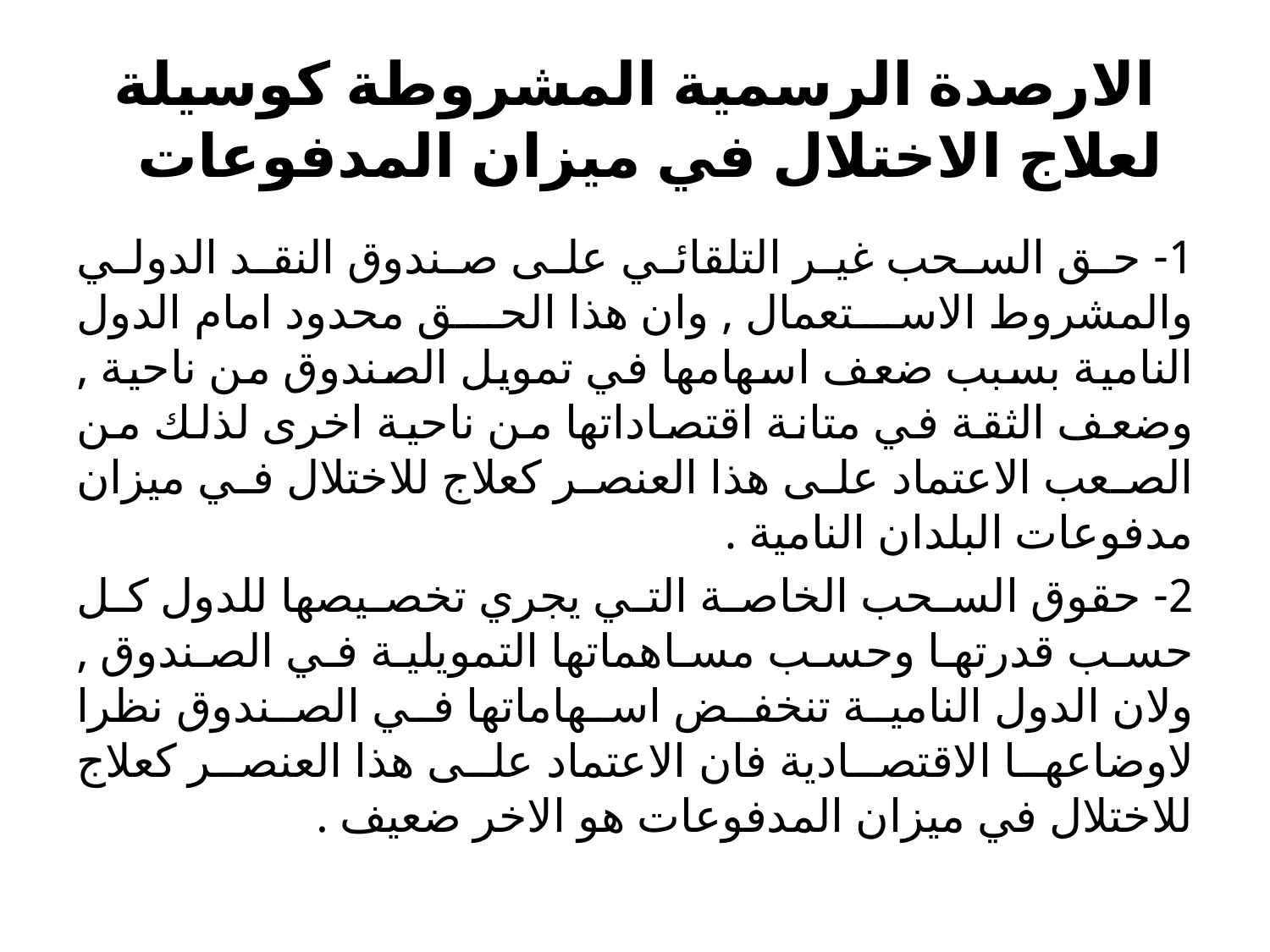

# الارصدة الرسمية المشروطة كوسيلة لعلاج الاختلال في ميزان المدفوعات
1- حق السحب غير التلقائي على صندوق النقد الدولي والمشروط الاستعمال , وان هذا الحق محدود امام الدول النامية بسبب ضعف اسهامها في تمويل الصندوق من ناحية , وضعف الثقة في متانة اقتصاداتها من ناحية اخرى لذلك من الصعب الاعتماد على هذا العنصر كعلاج للاختلال في ميزان مدفوعات البلدان النامية .
2- حقوق السحب الخاصة التي يجري تخصيصها للدول كل حسب قدرتها وحسب مساهماتها التمويلية في الصندوق , ولان الدول النامية تنخفض اسهاماتها في الصندوق نظرا لاوضاعها الاقتصادية فان الاعتماد على هذا العنصر كعلاج للاختلال في ميزان المدفوعات هو الاخر ضعيف .